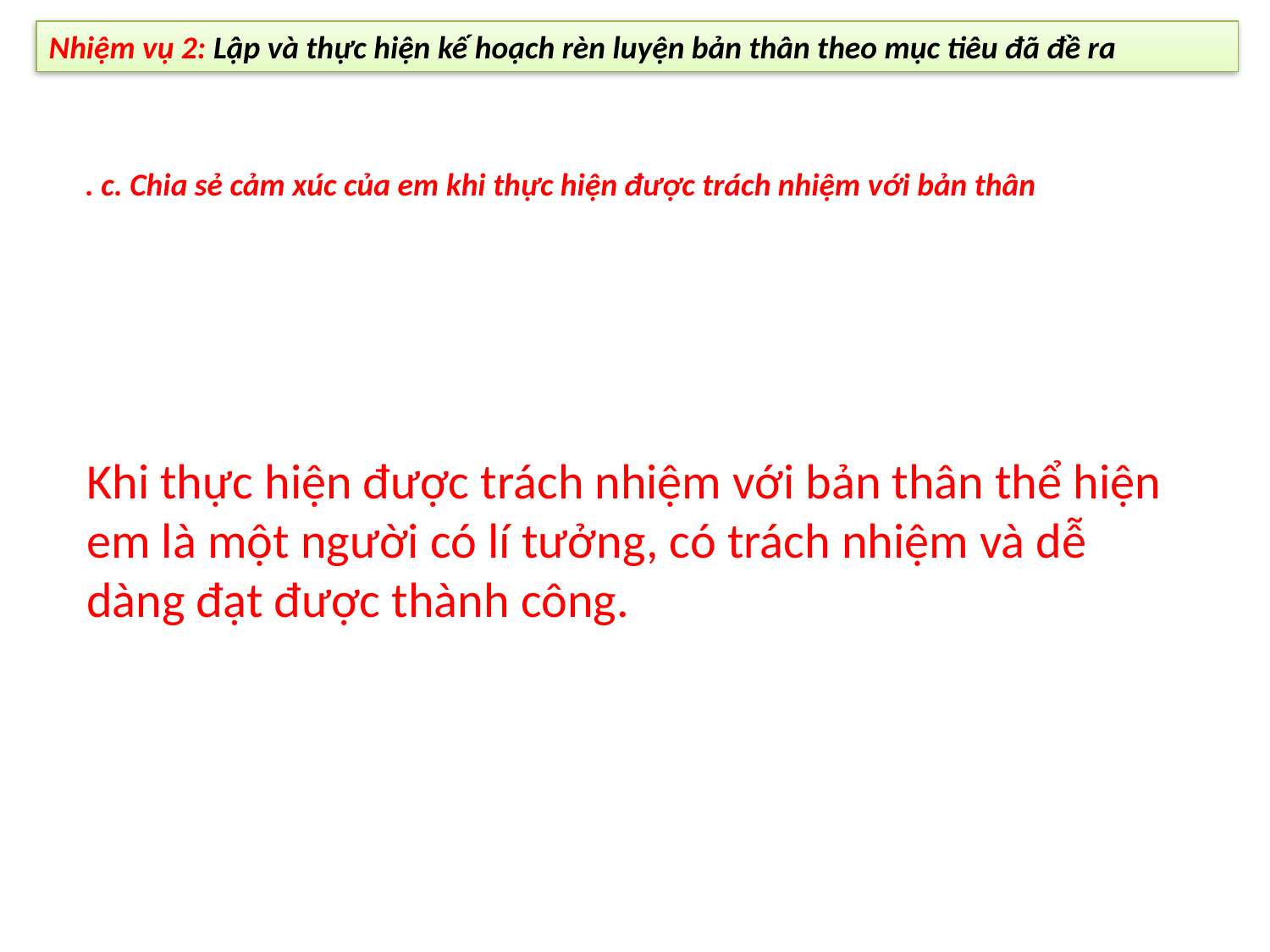

Nhiệm vụ 2: Lập và thực hiện kế hoạch rèn luyện bản thân theo mục tiêu đã đề ra
. c. Chia sẻ cảm xúc của em khi thực hiện được trách nhiệm với bản thân
Khi thực hiện được trách nhiệm với bản thân thể hiện em là một người có lí tưởng, có trách nhiệm và dễ dàng đạt được thành công.